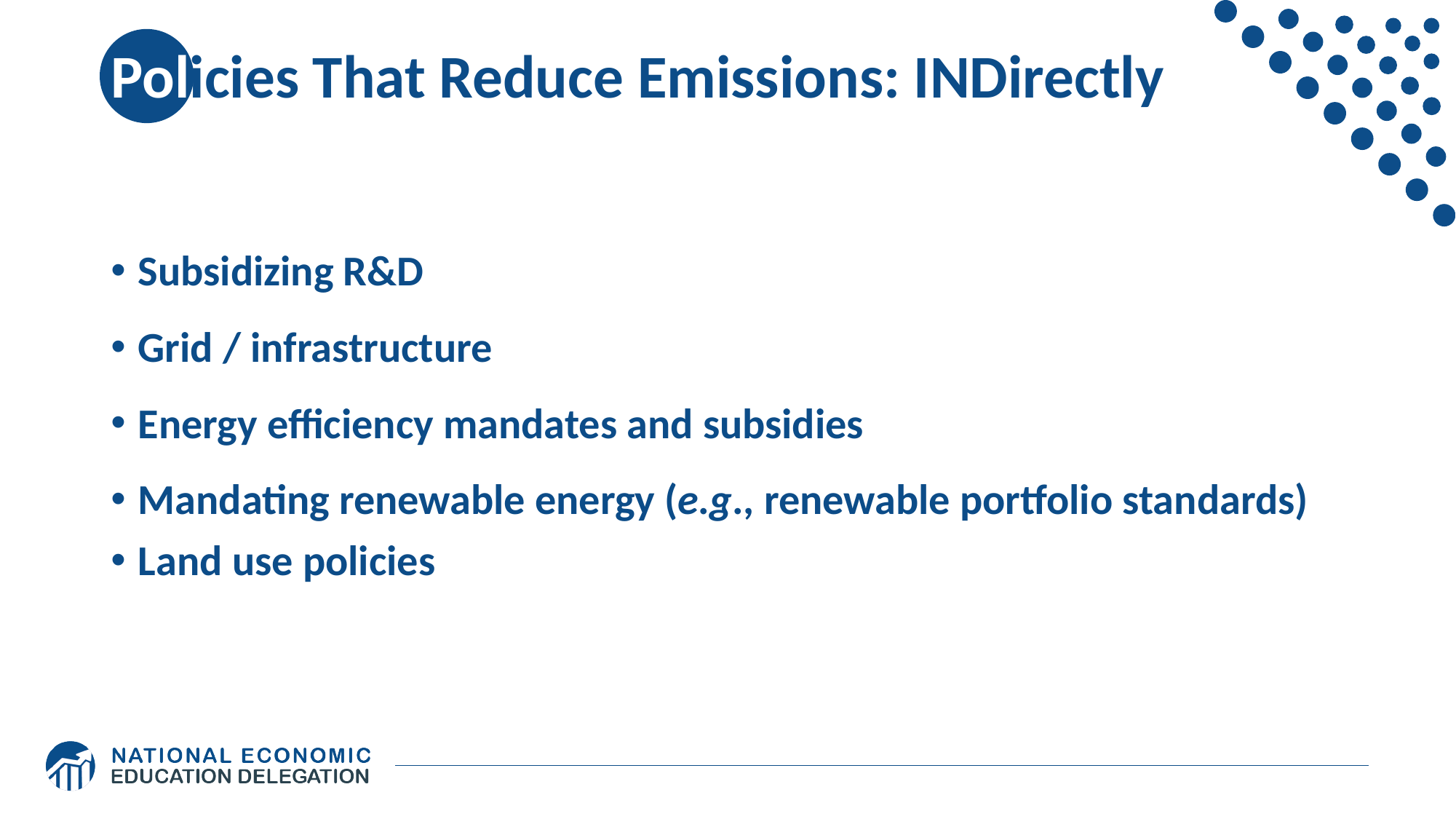

# Policies That Reduce Emissions: INDirectly
Subsidizing R&D
Grid / infrastructure
Energy efficiency mandates and subsidies
Mandating renewable energy (e.g., renewable portfolio standards)
Land use policies